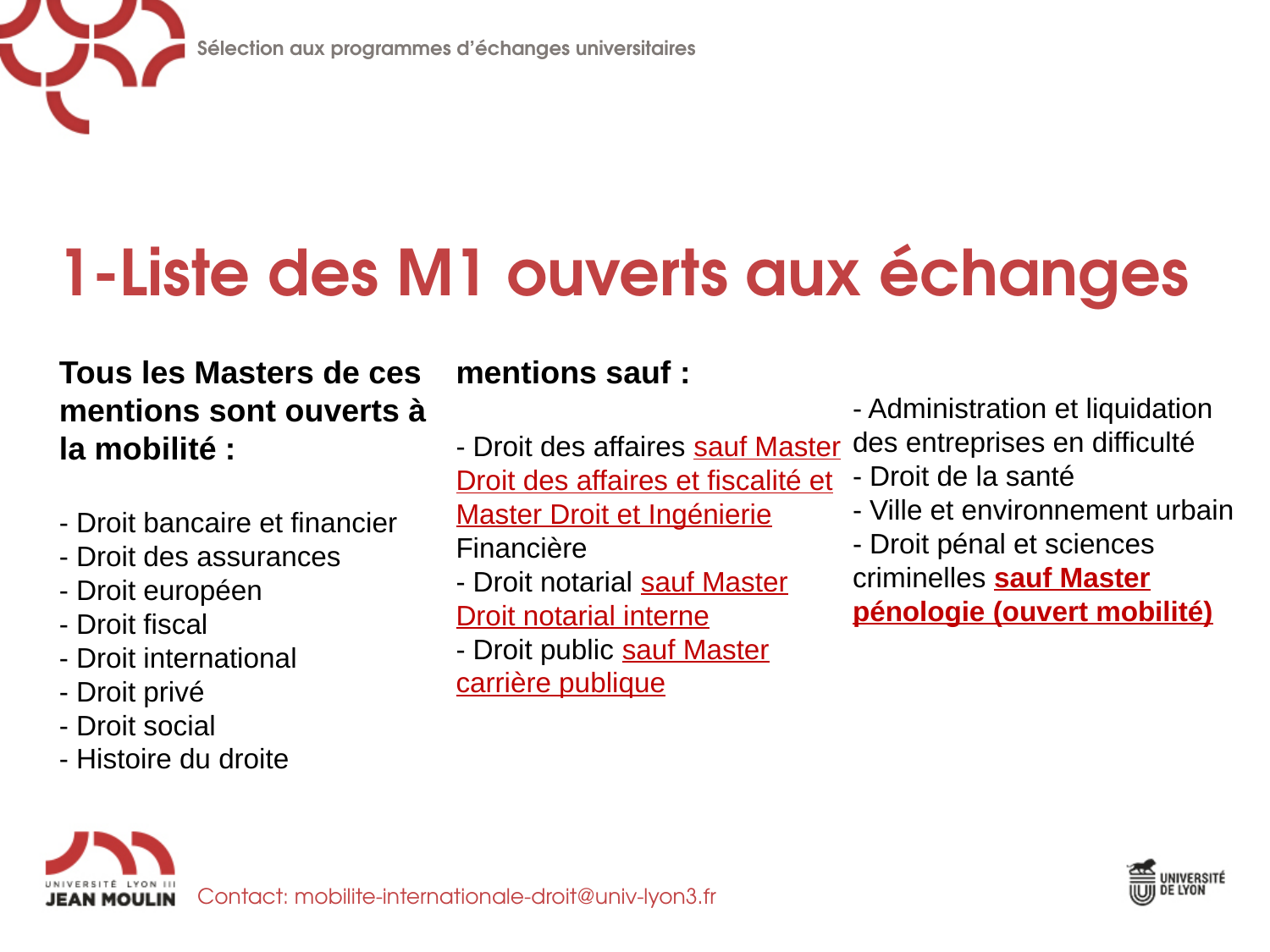

Sélection aux programmes d’échanges universitaires
1-Liste des M1 ouverts aux échanges
Tous les Masters de ces mentions sont ouverts à la mobilité :
- Droit bancaire et financier
- Droit des assurances
- Droit européen
- Droit fiscal 
- Droit international
- Droit privé
- Droit social
- Histoire du droite

Tous les Masters de ces mentions sauf :
- Droit des affaires sauf Master Droit des affaires et fiscalité et Master Droit et Ingénierie Financière
- Droit notarial sauf Master Droit notarial interne
- Droit public sauf Master carrière publique

Aucun Master de ces mentions ouverts à la mobilité :
- Administration et liquidation des entreprises en difficulté
- Droit de la santé
- Ville et environnement urbain
- Droit pénal et sciences criminelles sauf Master pénologie (ouvert mobilité)
Contact: mobilite-internationale-droit@univ-lyon3.fr